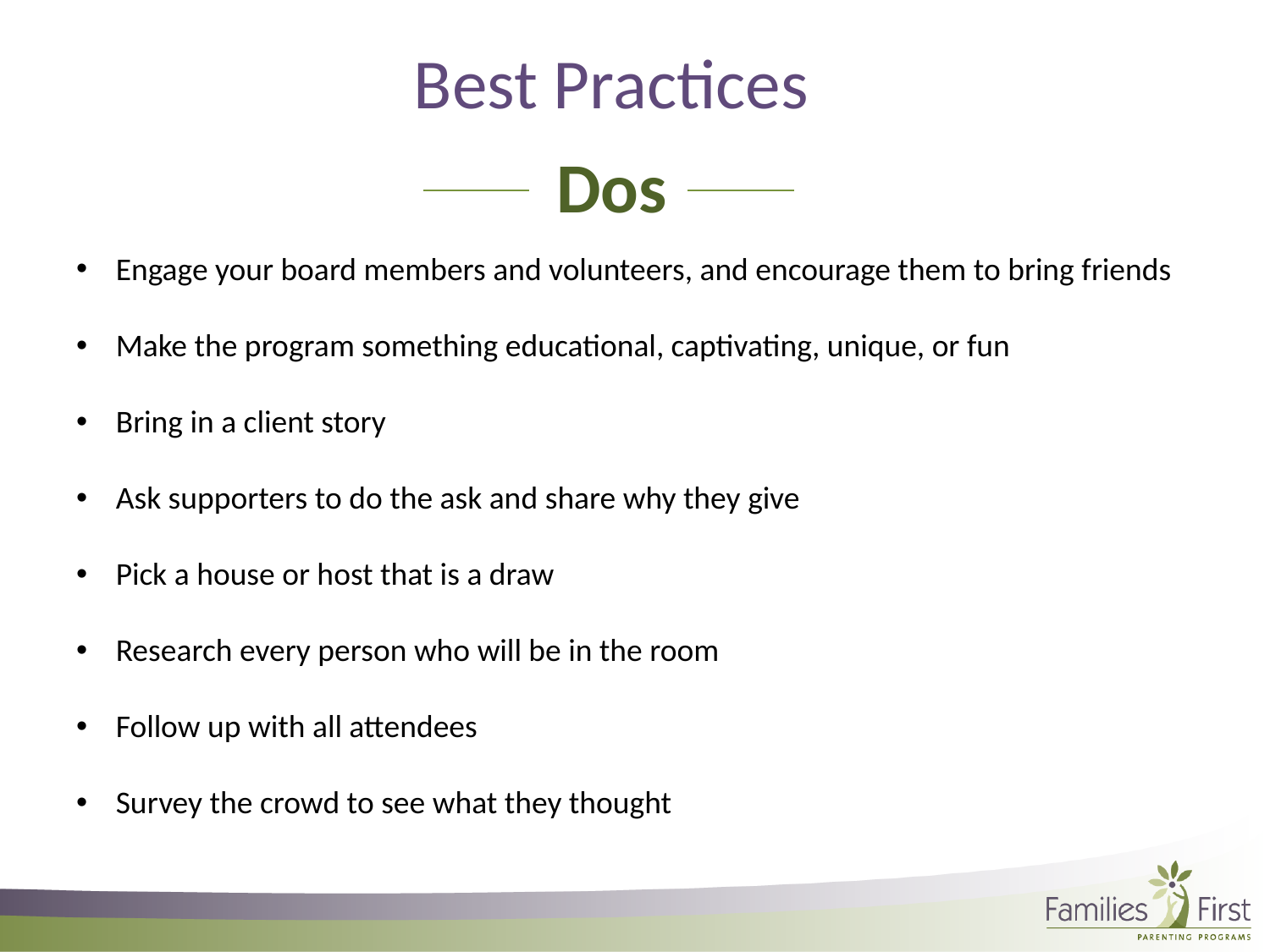

Best Practices
Dos
Engage your board members and volunteers, and encourage them to bring friends

Make the program something educational, captivating, unique, or fun

Bring in a client story

Ask supporters to do the ask and share why they give

Pick a house or host that is a draw

Research every person who will be in the room

Follow up with all attendees

Survey the crowd to see what they thought